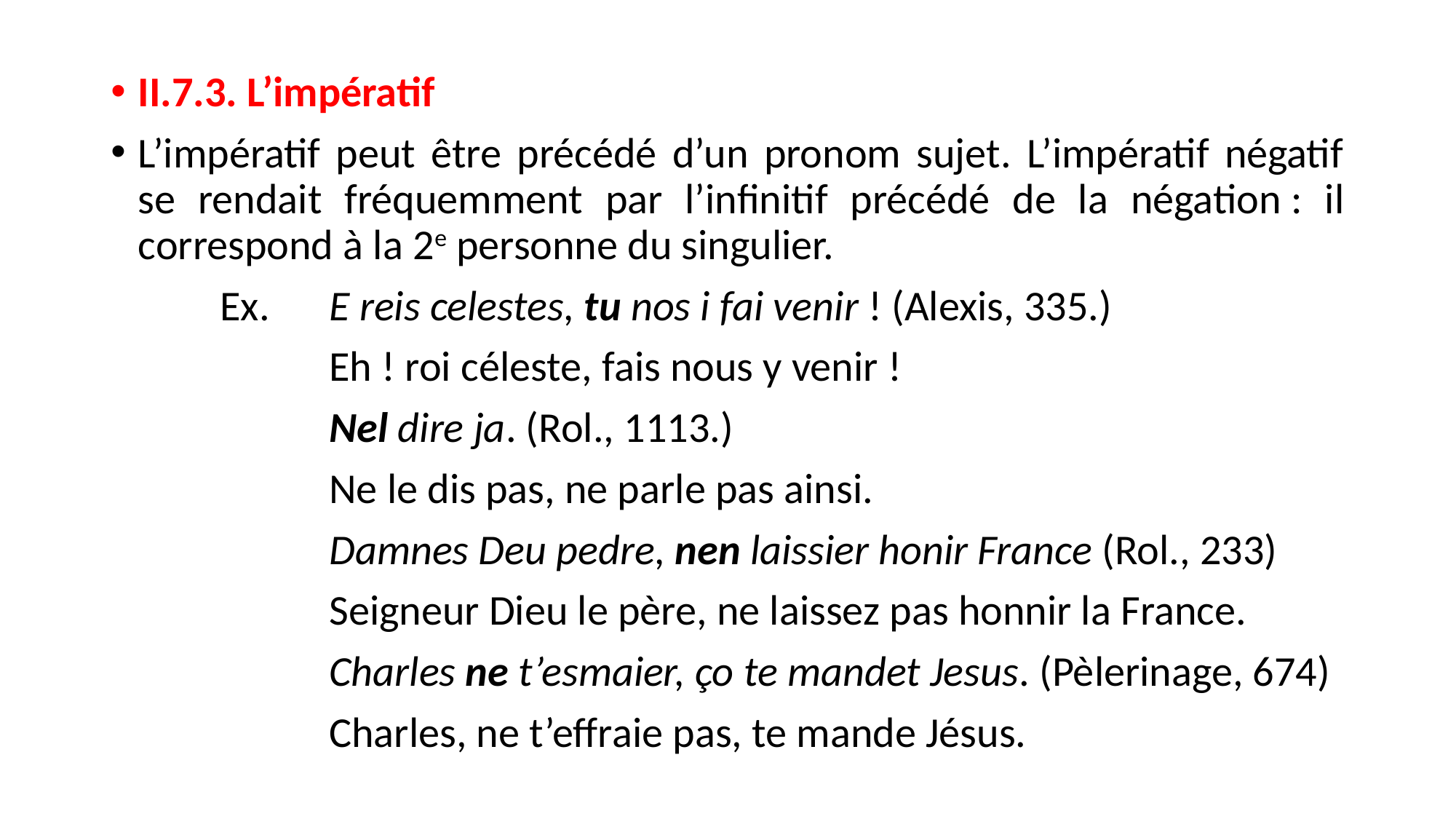

II.7.3. L’impératif
L’impératif peut être précédé d’un pronom sujet. L’impératif négatif se rendait fréquemment par l’infinitif précédé de la négation : il correspond à la 2e personne du singulier.
	Ex.	E reis celestes, tu nos i fai venir ! (Alexis, 335.)
		Eh ! roi céleste, fais nous y venir !
		Nel dire ja. (Rol., 1113.)
		Ne le dis pas, ne parle pas ainsi.
		Damnes Deu pedre, nen laissier honir France (Rol., 233)
		Seigneur Dieu le père, ne laissez pas honnir la France.
		Charles ne t’esmaier, ço te mandet Jesus. (Pèlerinage, 674)
		Charles, ne t’effraie pas, te mande Jésus.